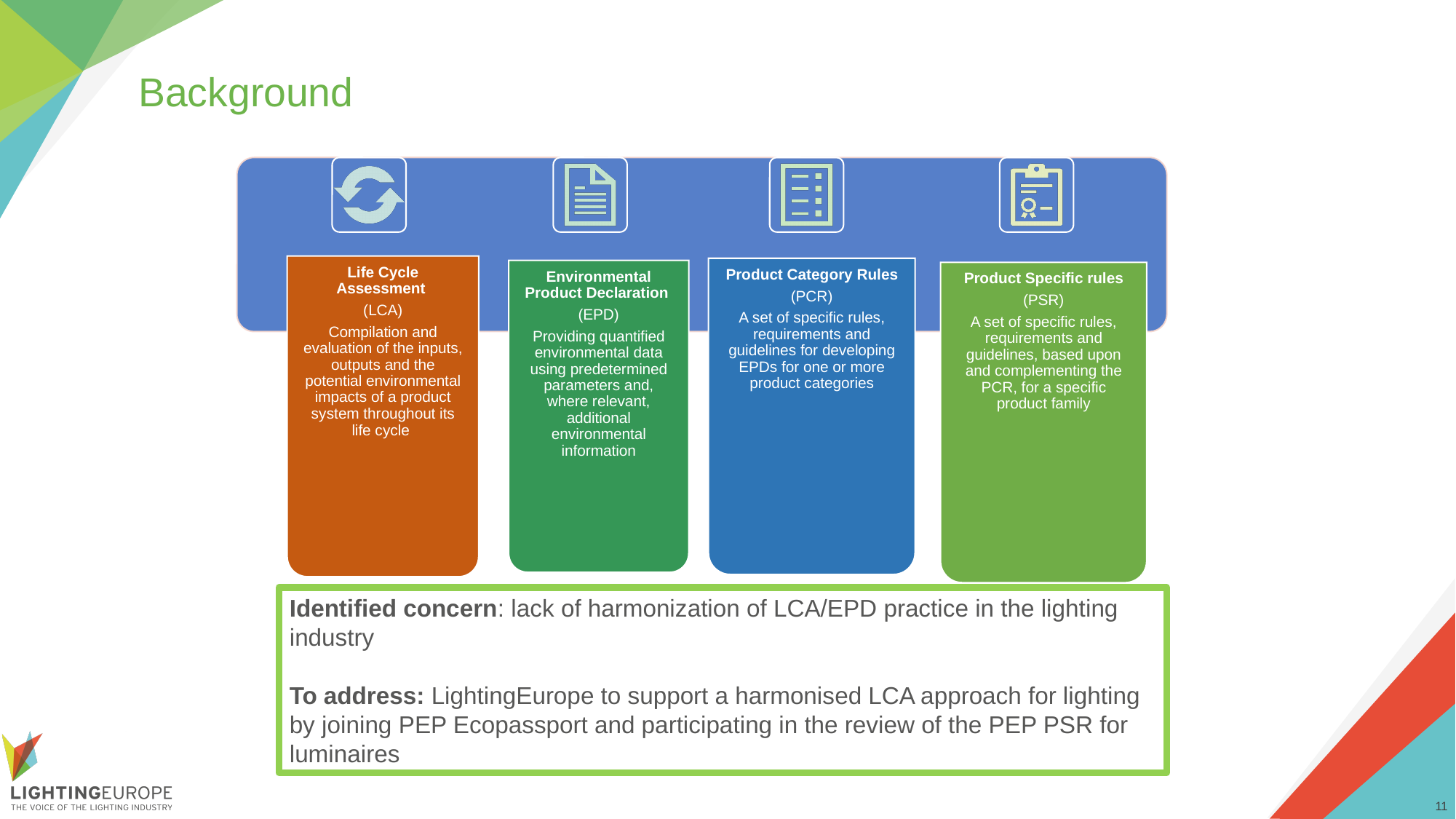

Background
Life Cycle Assessment
(LCA)
Compilation and evaluation of the inputs, outputs and the potential environmental impacts of a product system throughout its life cycle
Environmental Product Declaration
(EPD)
Providing quantified environmental data using predetermined parameters and, where relevant, additional environmental information

Product Category Rules
(PCR)
A set of specific rules, requirements and guidelines for developing EPDs for one or more product categories
Product Specific rules
(PSR)
A set of specific rules, requirements and guidelines, based upon and complementing the PCR, for a specific product family

Identified concern: lack of harmonization of LCA/EPD practice in the lighting industry

To address: LightingEurope to support a harmonised LCA approach for lighting by joining PEP Ecopassport and participating in the review of the PEP PSR for luminaires

11